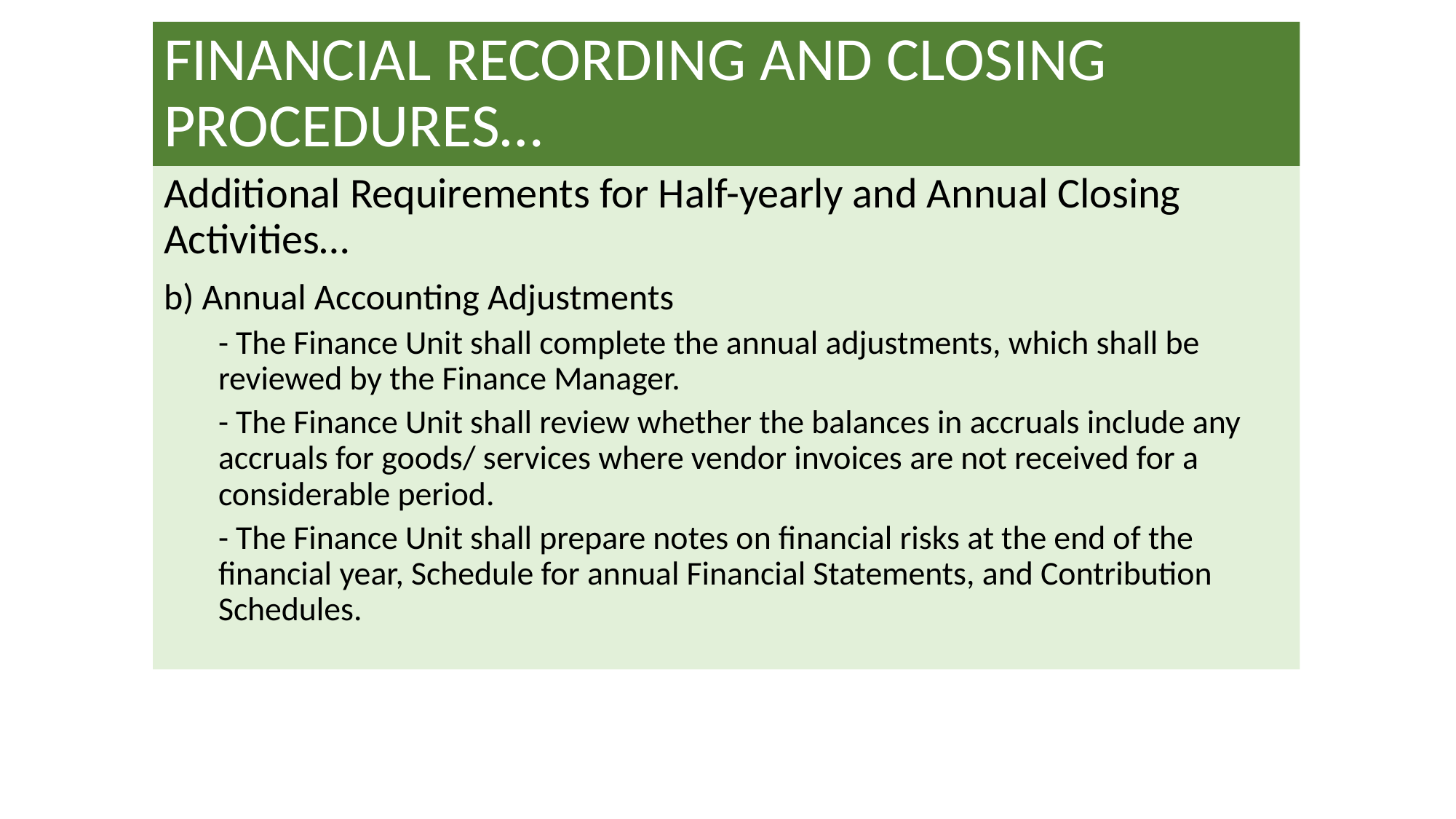

# FINANCIAL RECORDING AND CLOSING PROCEDURES…
Additional Requirements for Half-yearly and Annual Closing Activities…
b) Annual Accounting Adjustments
- The Finance Unit shall complete the annual adjustments, which shall be reviewed by the Finance Manager.
- The Finance Unit shall review whether the balances in accruals include any accruals for goods/ services where vendor invoices are not received for a considerable period.
- The Finance Unit shall prepare notes on financial risks at the end of the financial year, Schedule for annual Financial Statements, and Contribution Schedules.